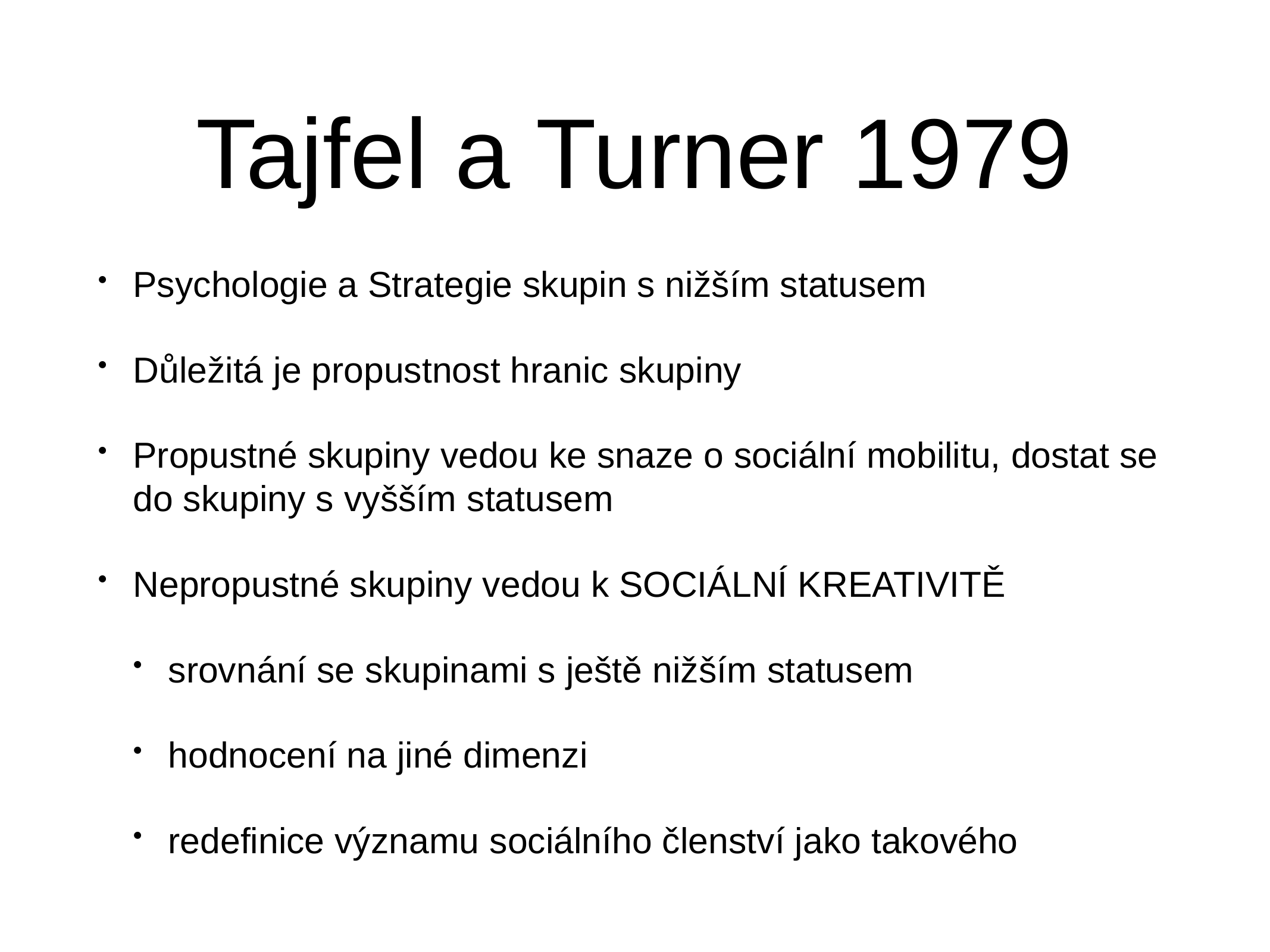

# Tajfel a Turner 1979
Psychologie a Strategie skupin s nižším statusem
Důležitá je propustnost hranic skupiny
Propustné skupiny vedou ke snaze o sociální mobilitu, dostat se do skupiny s vyšším statusem
Nepropustné skupiny vedou k SOCIÁLNÍ KREATIVITĚ
srovnání se skupinami s ještě nižším statusem
hodnocení na jiné dimenzi
redefinice významu sociálního členství jako takového